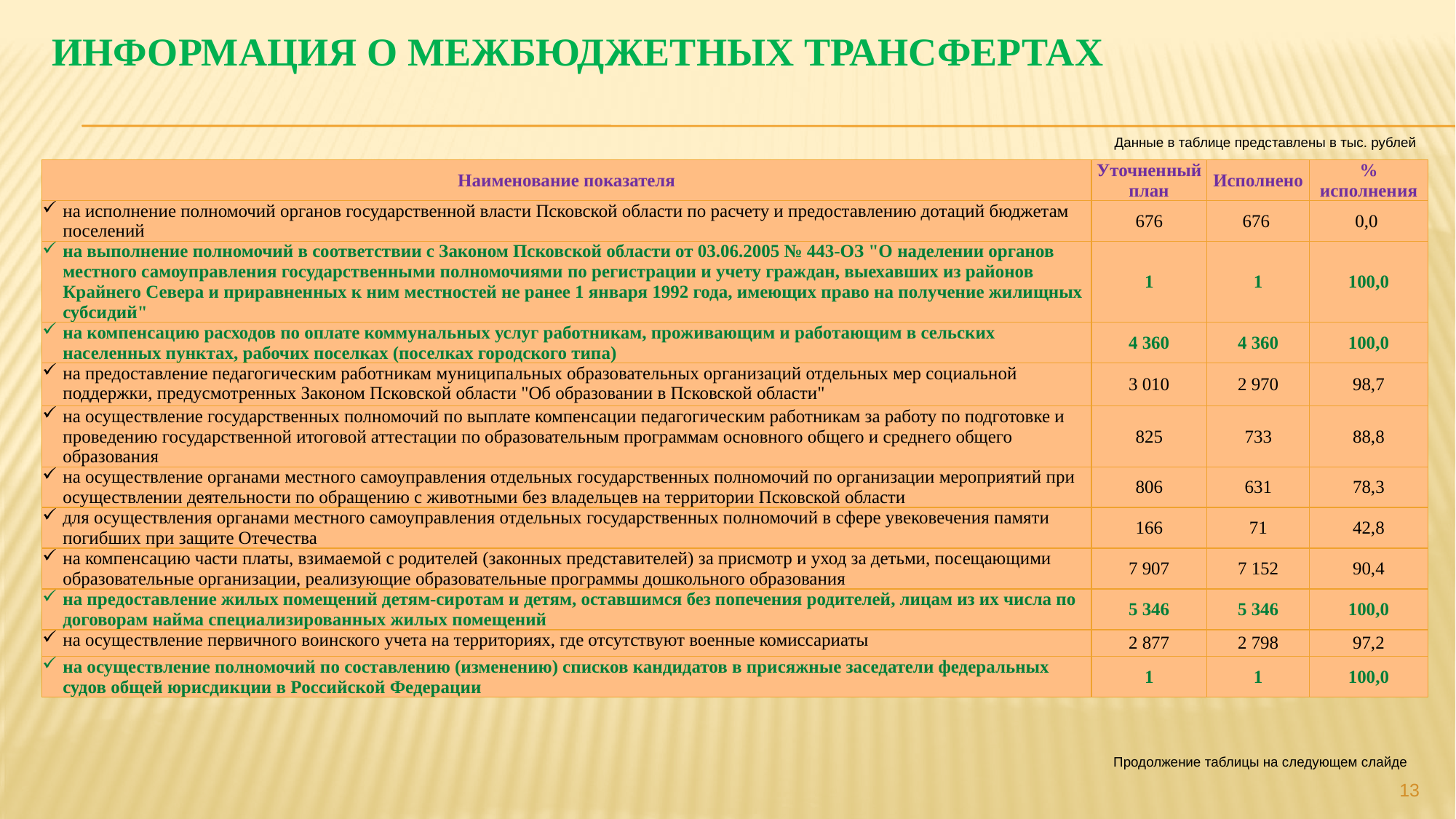

# Информация о межбюджетных трансфертах
Данные в таблице представлены в тыс. рублей
| Наименование показателя | Уточненный план | Исполнено | % исполнения |
| --- | --- | --- | --- |
| на исполнение полномочий органов государственной власти Псковской области по расчету и предоставлению дотаций бюджетам поселений | 676 | 676 | 0,0 |
| на выполнение полномочий в соответствии с Законом Псковской области от 03.06.2005 № 443-ОЗ "О наделении органов местного самоуправления государственными полномочиями по регистрации и учету граждан, выехавших из районов Крайнего Севера и приравненных к ним местностей не ранее 1 января 1992 года, имеющих право на получение жилищных субсидий" | 1 | 1 | 100,0 |
| на компенсацию расходов по оплате коммунальных услуг работникам, проживающим и работающим в сельских населенных пунктах, рабочих поселках (поселках городского типа) | 4 360 | 4 360 | 100,0 |
| на предоставление педагогическим работникам муниципальных образовательных организаций отдельных мер социальной поддержки, предусмотренных Законом Псковской области "Об образовании в Псковской области" | 3 010 | 2 970 | 98,7 |
| на осуществление государственных полномочий по выплате компенсации педагогическим работникам за работу по подготовке и проведению государственной итоговой аттестации по образовательным программам основного общего и среднего общего образования | 825 | 733 | 88,8 |
| на осуществление органами местного самоуправления отдельных государственных полномочий по организации мероприятий при осуществлении деятельности по обращению с животными без владельцев на территории Псковской области | 806 | 631 | 78,3 |
| для осуществления органами местного самоуправления отдельных государственных полномочий в сфере увековечения памяти погибших при защите Отечества | 166 | 71 | 42,8 |
| на компенсацию части платы, взимаемой с родителей (законных представителей) за присмотр и уход за детьми, посещающими образовательные организации, реализующие образовательные программы дошкольного образования | 7 907 | 7 152 | 90,4 |
| на предоставление жилых помещений детям-сиротам и детям, оставшимся без попечения родителей, лицам из их числа по договорам найма специализированных жилых помещений | 5 346 | 5 346 | 100,0 |
| на осуществление первичного воинского учета на территориях, где отсутствуют военные комиссариаты | 2 877 | 2 798 | 97,2 |
| на осуществление полномочий по составлению (изменению) списков кандидатов в присяжные заседатели федеральных судов общей юрисдикции в Российской Федерации | 1 | 1 | 100,0 |
Продолжение таблицы на следующем слайде
13